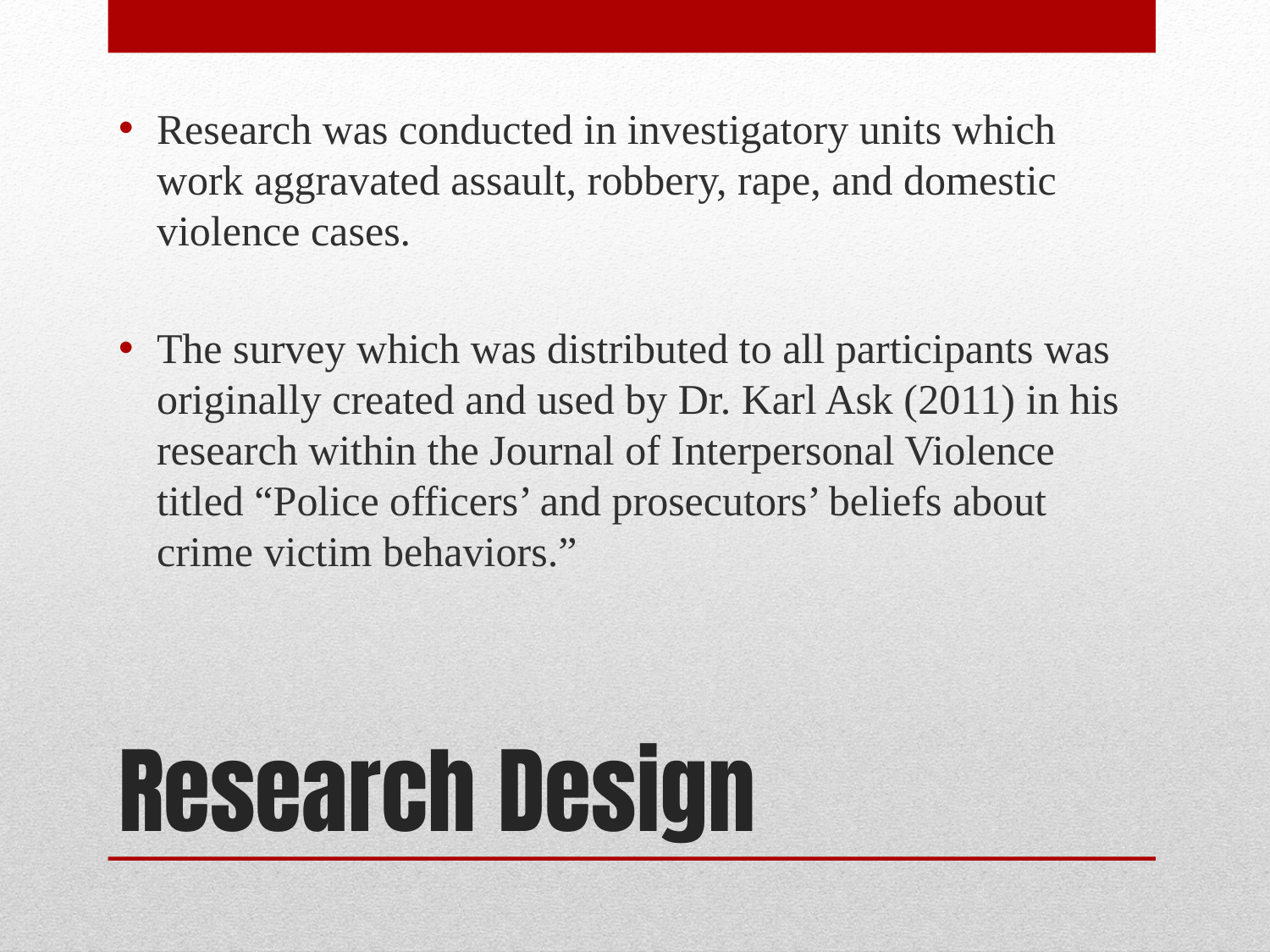

Research was conducted in investigatory units which work aggravated assault, robbery, rape, and domestic violence cases.

The survey which was distributed to all participants was originally created and used by Dr. Karl Ask (2011) in his research within the Journal of Interpersonal Violence titled “Police officers’ and prosecutors’ beliefs about crime victim behaviors.”

# Research Design